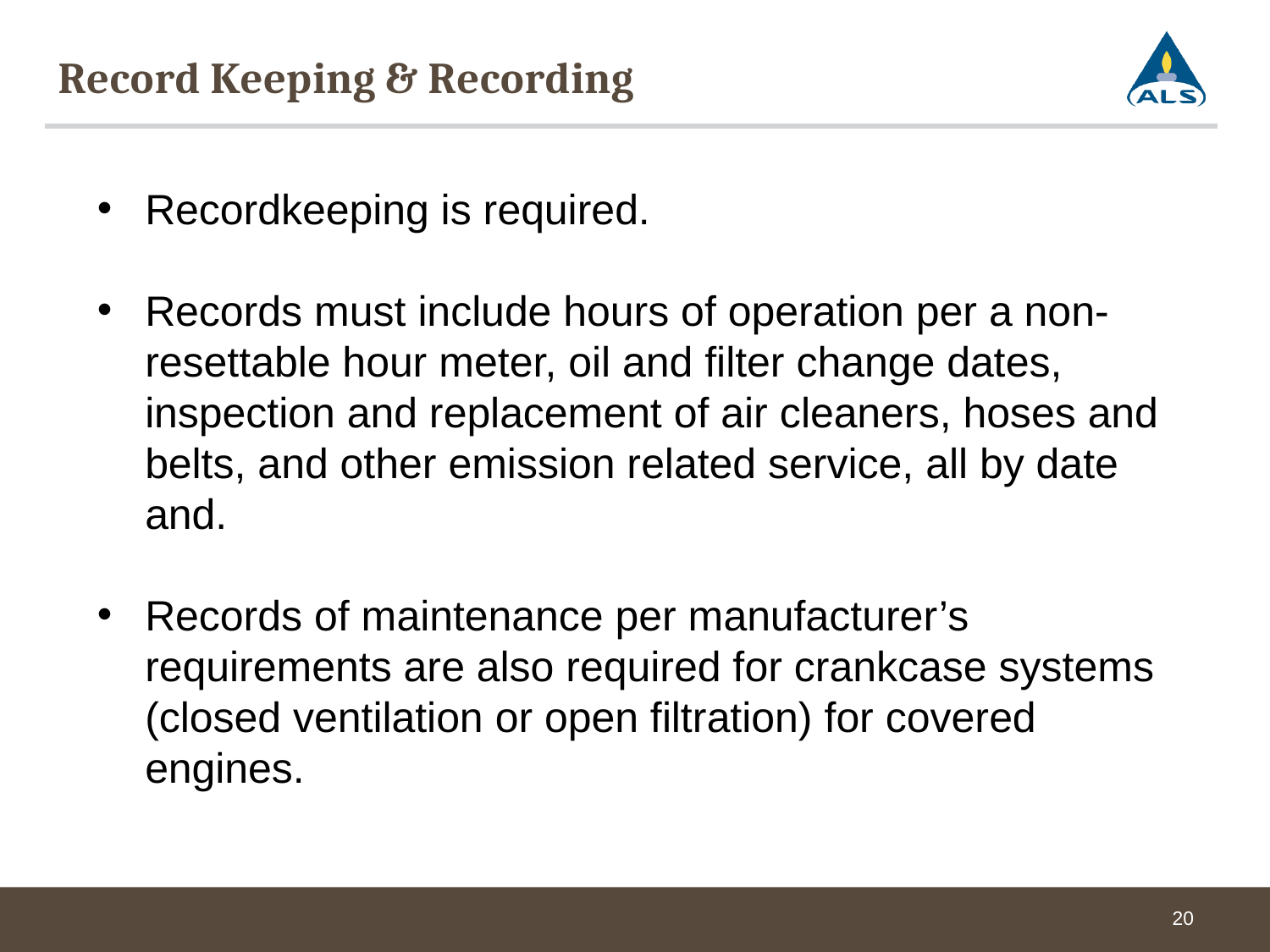

# Record Keeping & Recording
Recordkeeping is required.

Records must include hours of operation per a non-resettable hour meter, oil and filter change dates, inspection and replacement of air cleaners, hoses and belts, and other emission related service, all by date and.

Records of maintenance per manufacturer’s requirements are also required for crankcase systems (closed ventilation or open filtration) for covered engines.

20